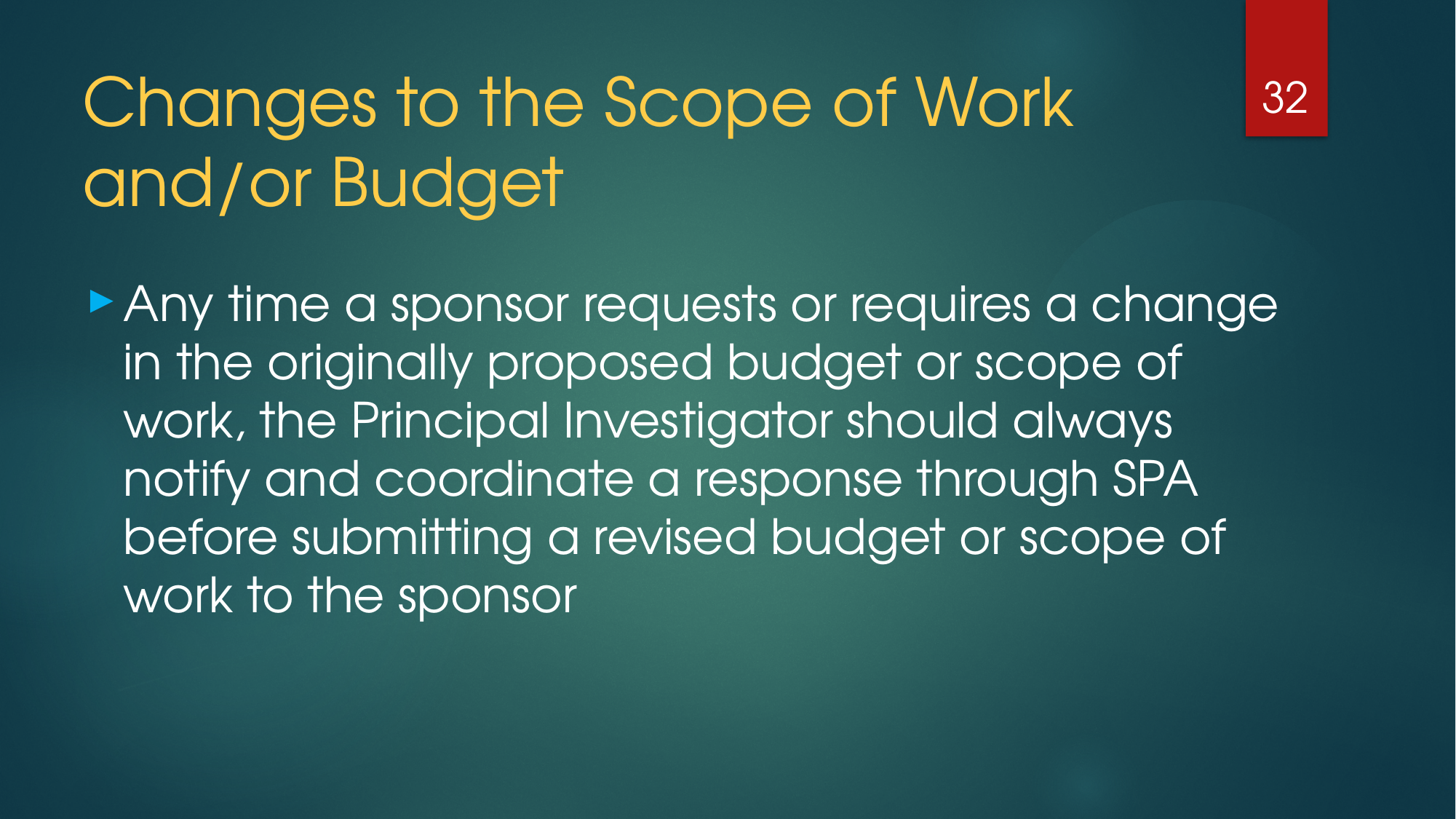

# Changes to the Scope of Work and/or Budget
32
Any time a sponsor requests or requires a change in the originally proposed budget or scope of work, the Principal Investigator should always notify and coordinate a response through SPA before submitting a revised budget or scope of work to the sponsor